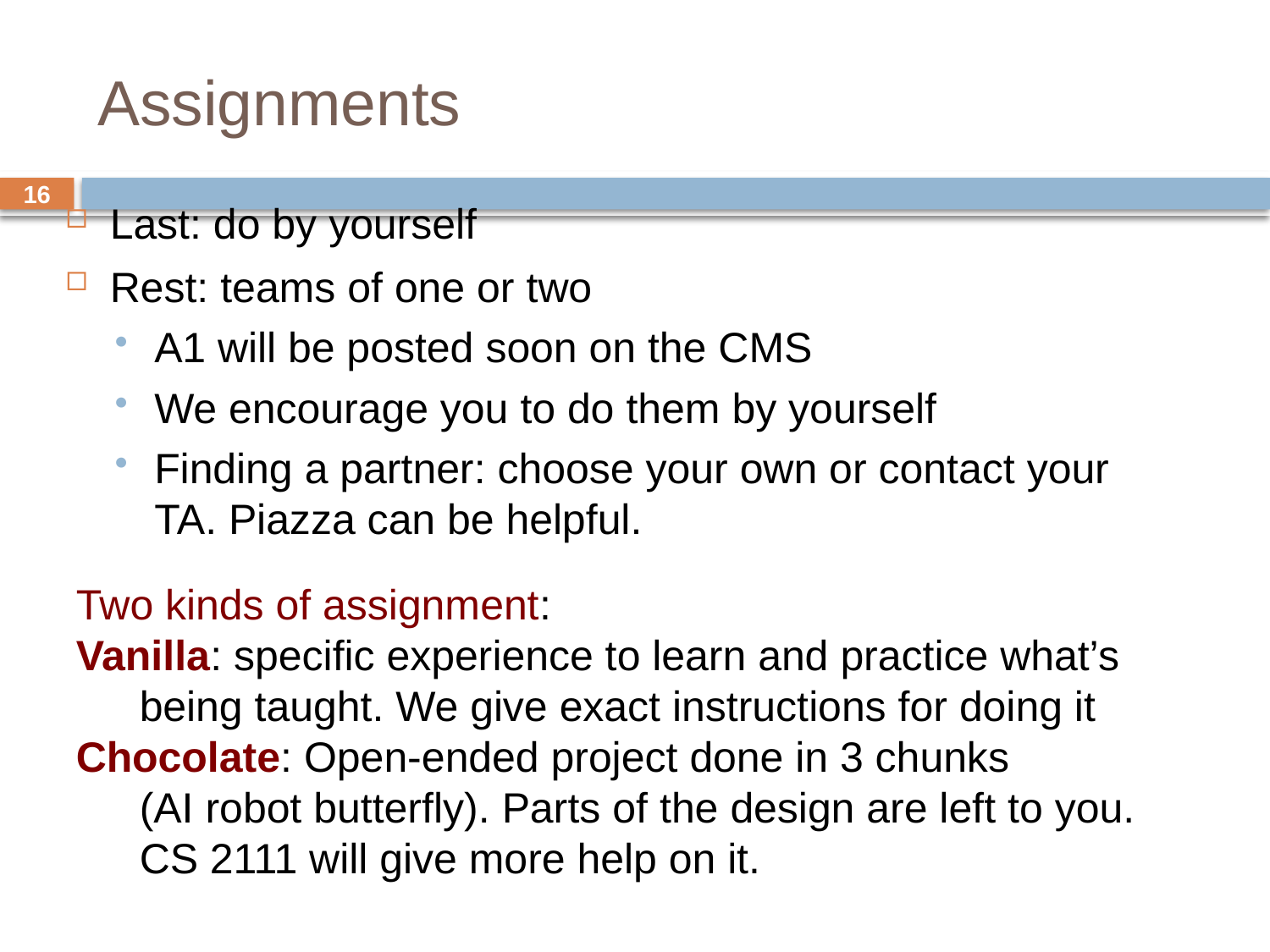

# Assignments
16
Last: do by yourself
Rest: teams of one or two
A1 will be posted soon on the CMS
We encourage you to do them by yourself
Finding a partner: choose your own or contact your TA. Piazza can be helpful.
Two kinds of assignment:
Vanilla: specific experience to learn and practice what’s being taught. We give exact instructions for doing it
Chocolate: Open-ended project done in 3 chunks
(AI robot butterfly). Parts of the design are left to you. CS 2111 will give more help on it.